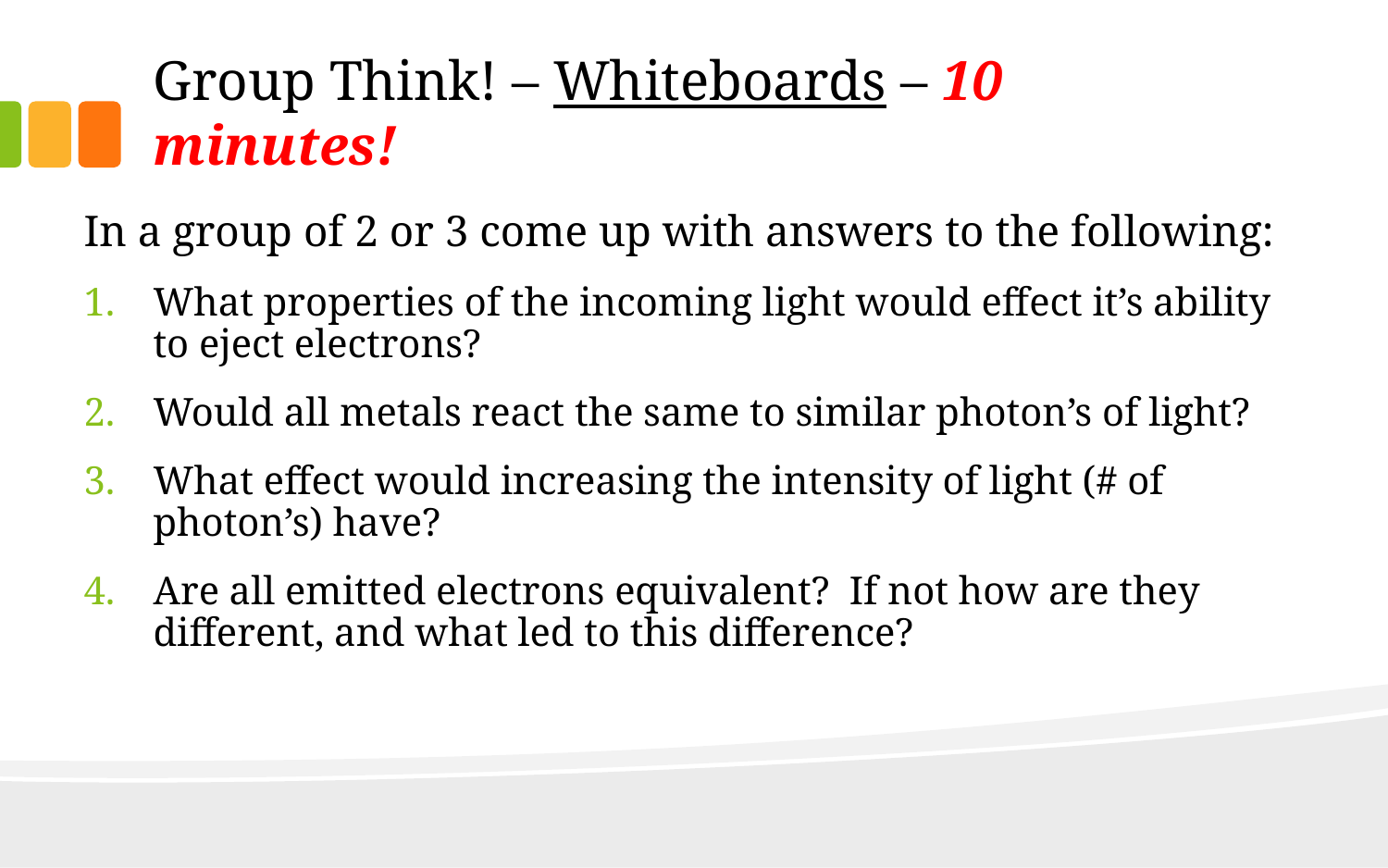

# Group Think! – Whiteboards – 10 minutes!
In a group of 2 or 3 come up with answers to the following:
What properties of the incoming light would effect it’s ability to eject electrons?
Would all metals react the same to similar photon’s of light?
What effect would increasing the intensity of light (# of photon’s) have?
Are all emitted electrons equivalent?  If not how are they different, and what led to this difference?